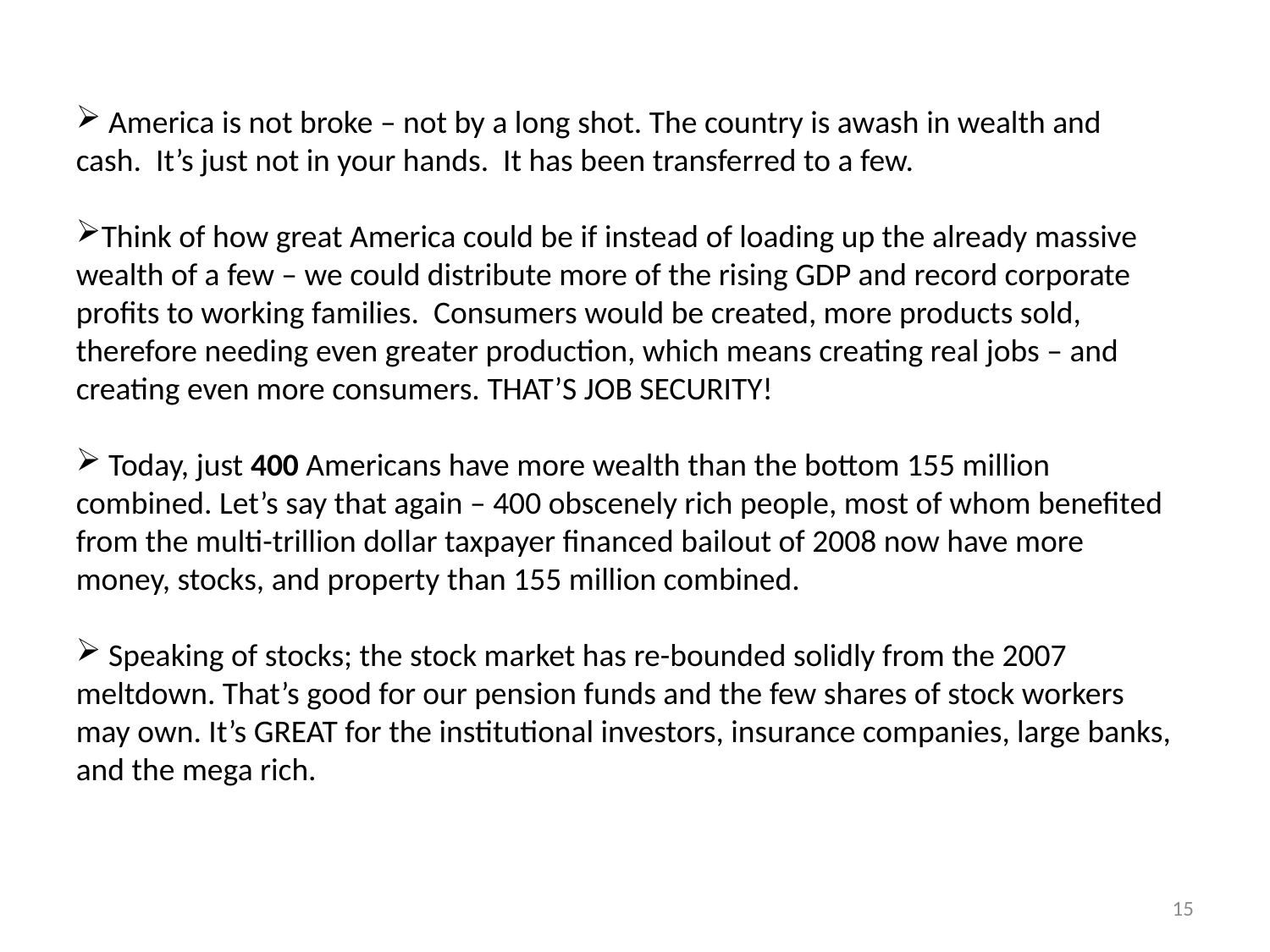

America is not broke – not by a long shot. The country is awash in wealth and cash.  It’s just not in your hands.  It has been transferred to a few.

Think of how great America could be if instead of loading up the already massive wealth of a few – we could distribute more of the rising GDP and record corporate profits to working families.  Consumers would be created, more products sold, therefore needing even greater production, which means creating real jobs – and creating even more consumers. THAT’S JOB SECURITY!

 Today, just 400 Americans have more wealth than the bottom 155 million combined. Let’s say that again – 400 obscenely rich people, most of whom benefited from the multi-trillion dollar taxpayer financed bailout of 2008 now have more money, stocks, and property than 155 million combined.

 Speaking of stocks; the stock market has re-bounded solidly from the 2007 meltdown. That’s good for our pension funds and the few shares of stock workers may own. It’s GREAT for the institutional investors, insurance companies, large banks, and the mega rich.
15